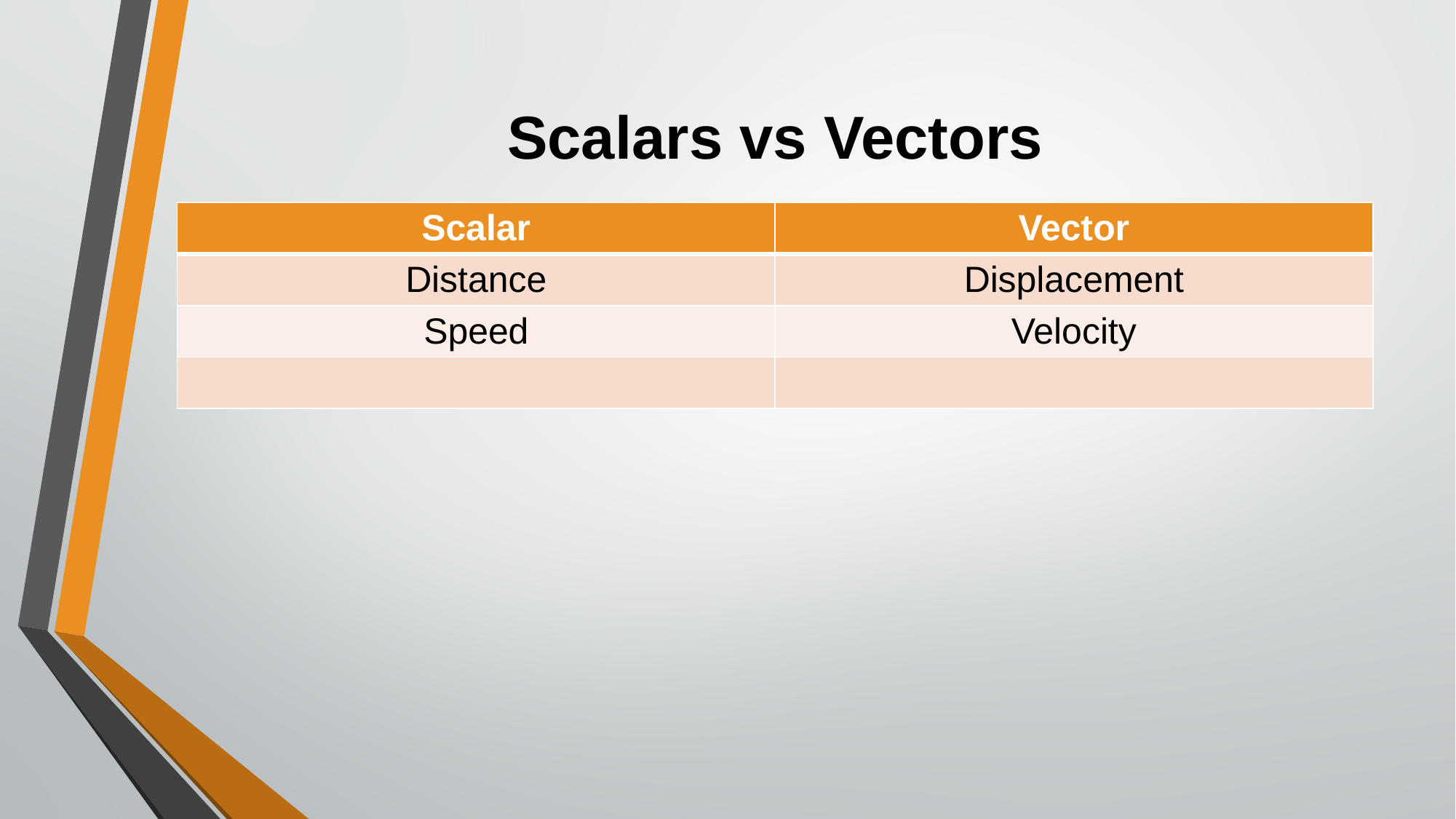

# Scalars vs Vectors
| Scalar | Vector |
| --- | --- |
| Distance | Displacement |
| Speed | Velocity |
|  |  |